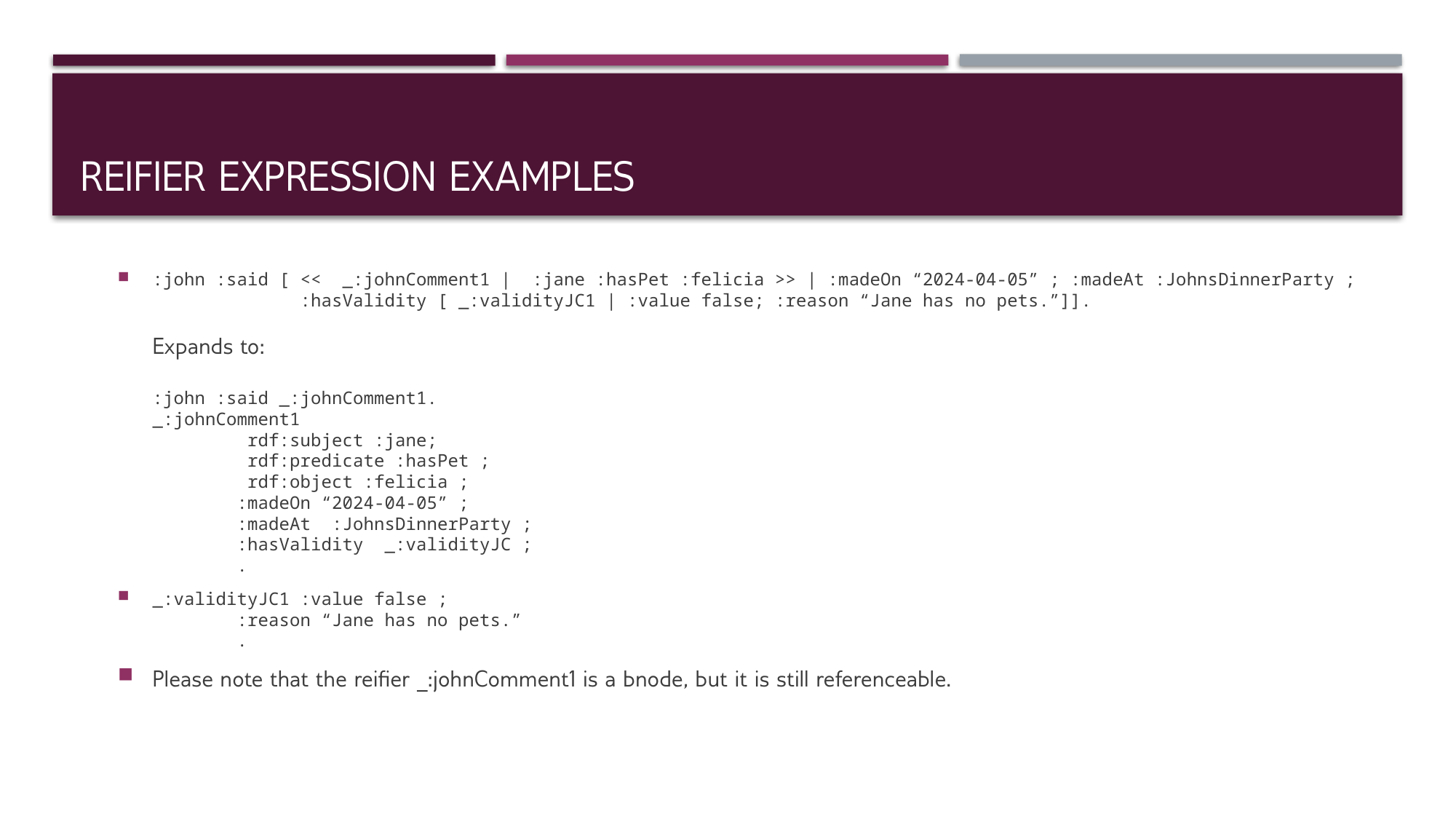

# Reifier Expression Examples
:john :said [ <<  _:johnComment1 |  :jane :hasPet :felicia >> | :madeOn “2024-04-05” ; :madeAt :JohnsDinnerParty ;
              :hasValidity [ _:validityJC1 | :value false; :reason “Jane has no pets.”]].
Expands to:
:john :said _:johnComment1.
_:johnComment1
         rdf:subject :jane;
         rdf:predicate :hasPet ;
         rdf:object :felicia ;
        :madeOn “2024-04-05” ;
        :madeAt  :JohnsDinnerParty ;
        :hasValidity  _:validityJC ;
        .
_:validityJC1 :value false ;
        :reason “Jane has no pets.”
        .
Please note that the reifier _:johnComment1 is a bnode, but it is still referenceable.